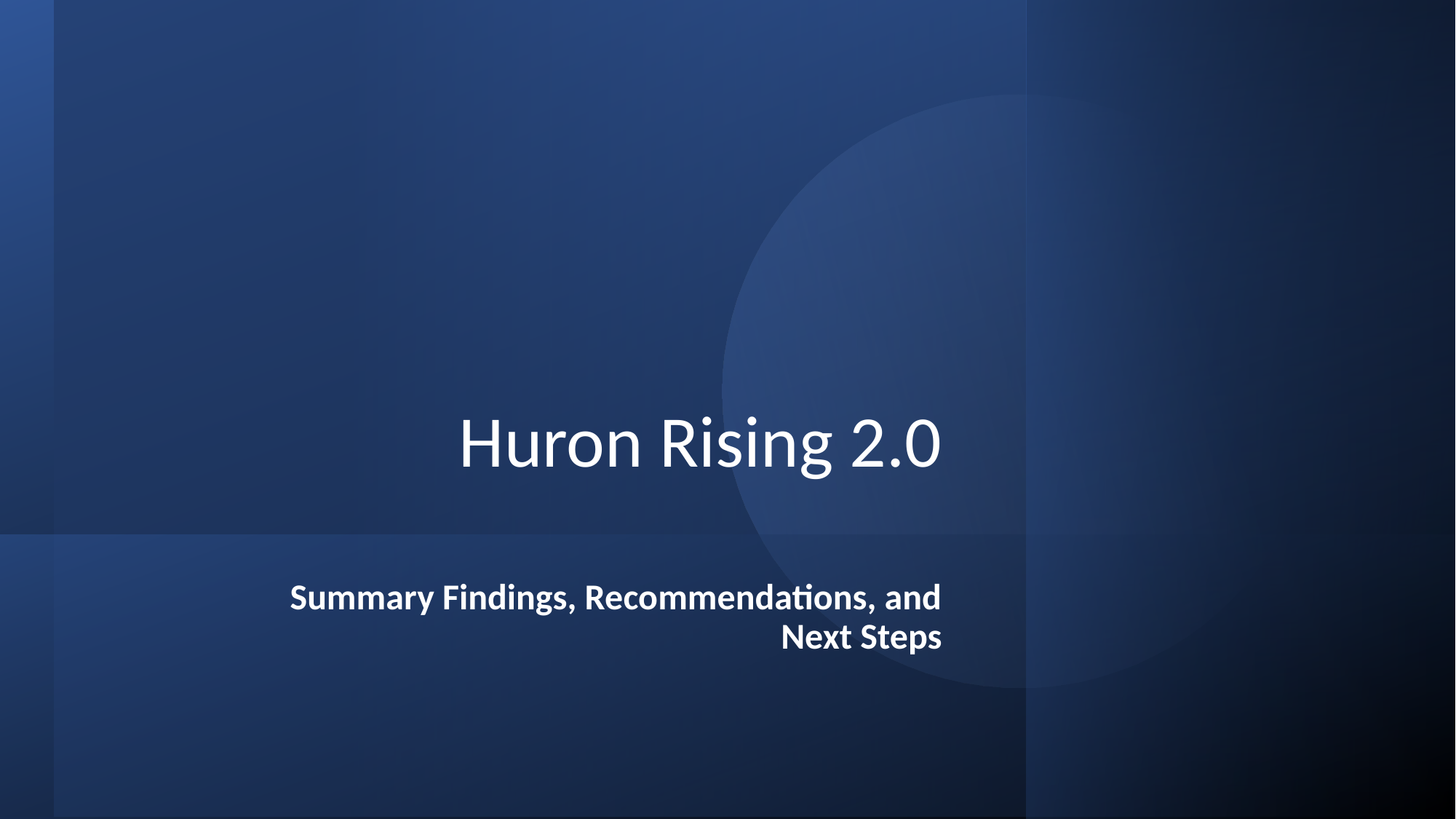

# Huron Rising 2.0

Summary Findings, Recommendations, and Next Steps